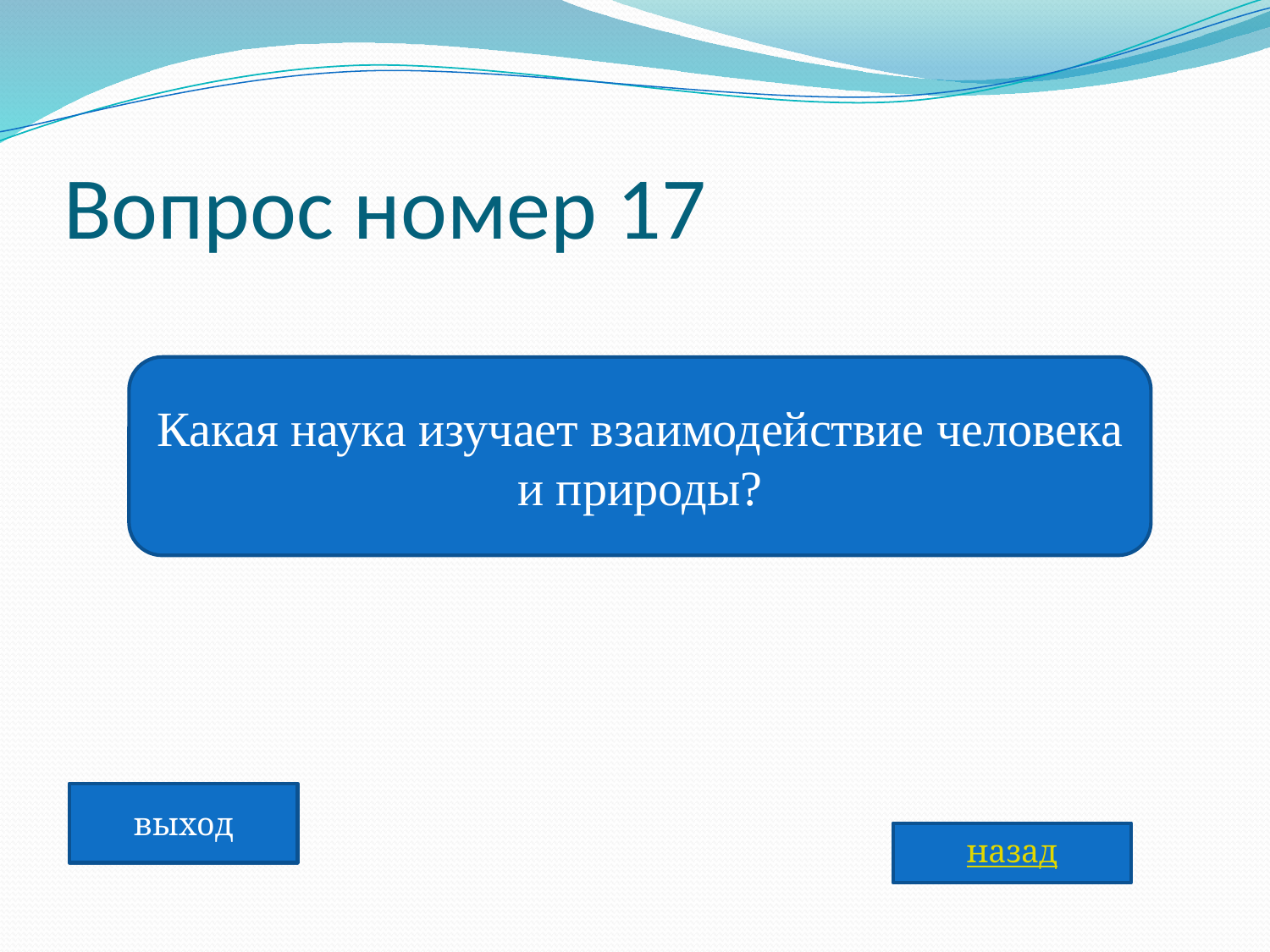

# Вопрос номер 17

Какая наука изучает взаимодействие человека и природы?
выход
назад